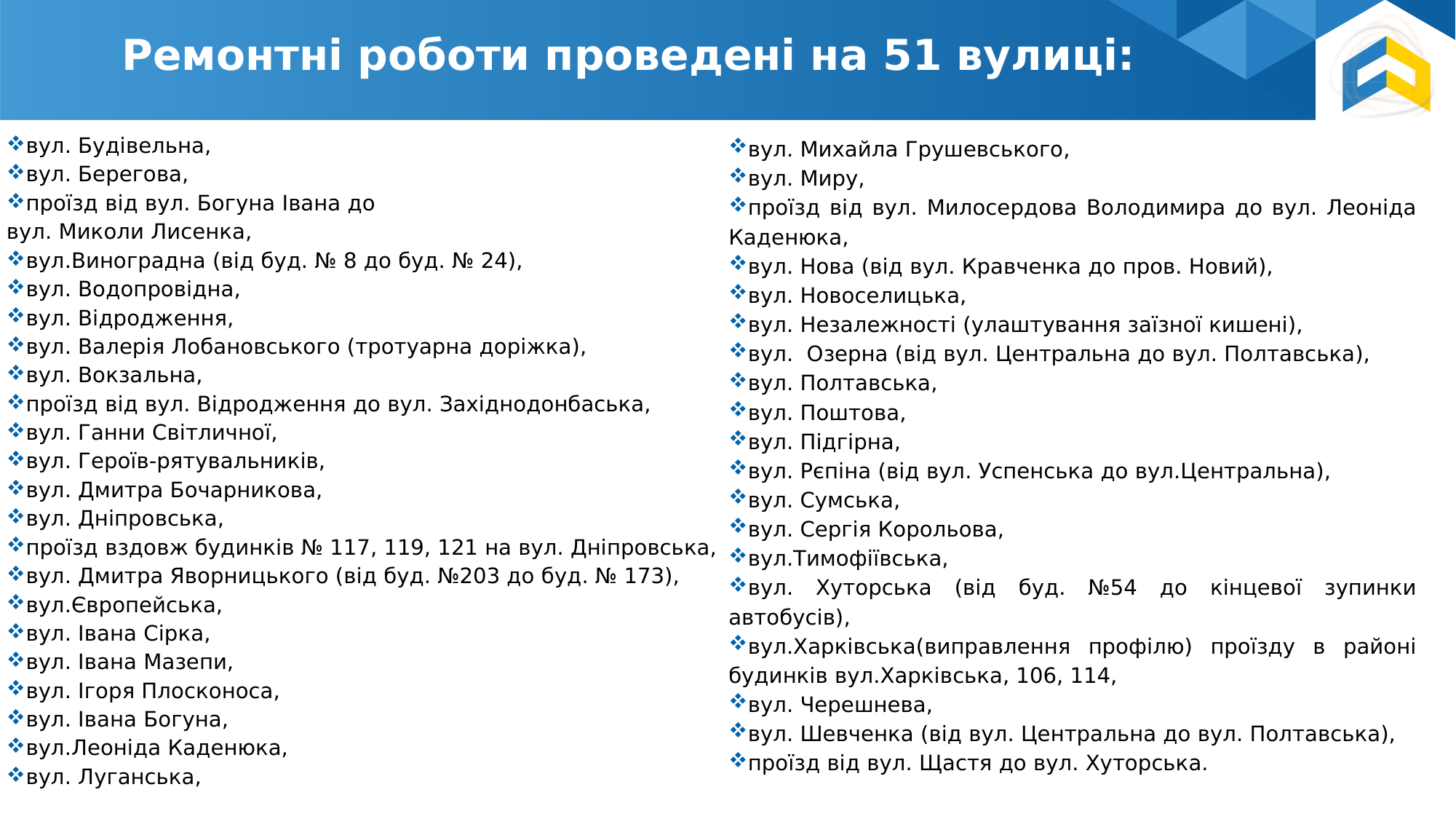

Ремонтні роботи проведені на 51 вулиці:
вул. Михайла Грушевського,
вул. Миру,
проїзд від вул. Милосердова Володимира до вул. Леоніда Каденюка,
вул. Нова (від вул. Кравченка до пров. Новий),
вул. Новоселицька,
вул. Незалежності (улаштування заїзної кишені),
вул.  Озерна (від вул. Центральна до вул. Полтавська),
вул. Полтавська,
вул. Поштова,
вул. Підгірна,
вул. Рєпіна (від вул. Успенська до вул.Центральна),
вул. Сумська,
вул. Сергія Корольова,
вул.Тимофіївська,
вул. Хуторська (від буд. №54 до кінцевої зупинки автобусів),
вул.Харківська(виправлення профілю) проїзду в районі будинків вул.Харківська, 106, 114,
вул. Черешнева,
вул. Шевченка (від вул. Центральна до вул. Полтавська),
проїзд від вул. Щастя до вул. Хуторська.
| вул. Будівельна, вул. Берегова, проїзд від вул. Богуна Івана до вул. Миколи Лисенка, |
| --- |
| вул.Виноградна (від буд. № 8 до буд. № 24), вул. Водопровідна, вул. Відродження, вул. Валерія Лобановського (тротуарна доріжка), вул. Вокзальна, проїзд від вул. Відродження до вул. Західнодонбаська, вул. Ганни Світличної, вул. Героїв-рятувальників, вул. Дмитра Бочарникова, вул. Дніпровська, проїзд вздовж будинків № 117, 119, 121 на вул. Дніпровська, вул. Дмитра Яворницького (від буд. №203 до буд. № 173), вул.Європейська, вул. Івана Сірка, вул. Івана Мазепи, вул. Ігоря Плосконоса, вул. Івана Богуна, вул.Леоніда Каденюка, вул. Луганська, |